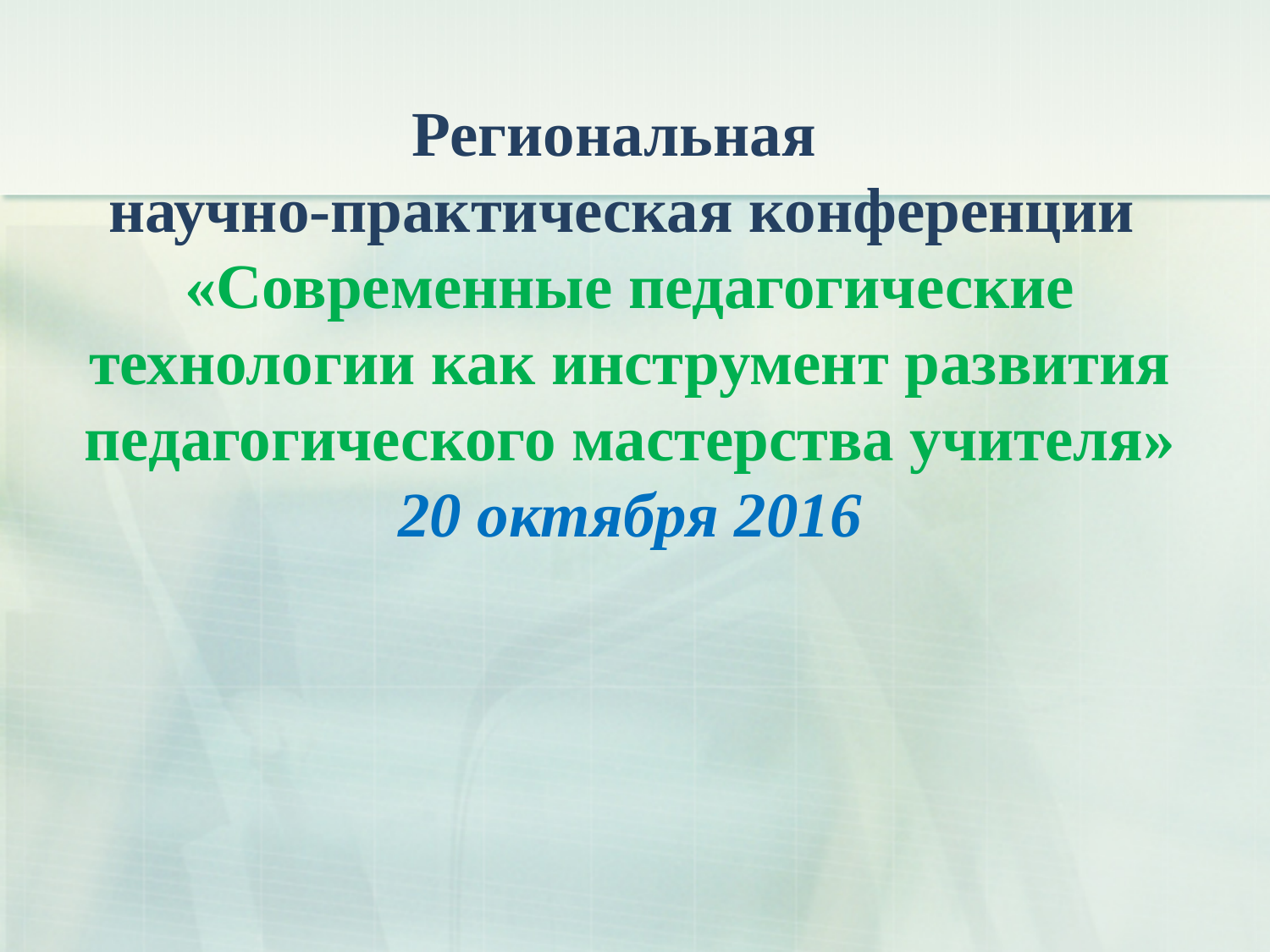

# Региональная   научно-практическая конференции «Современные педагогические технологии как инструмент развития педагогического мастерства учителя» 20 октября 2016